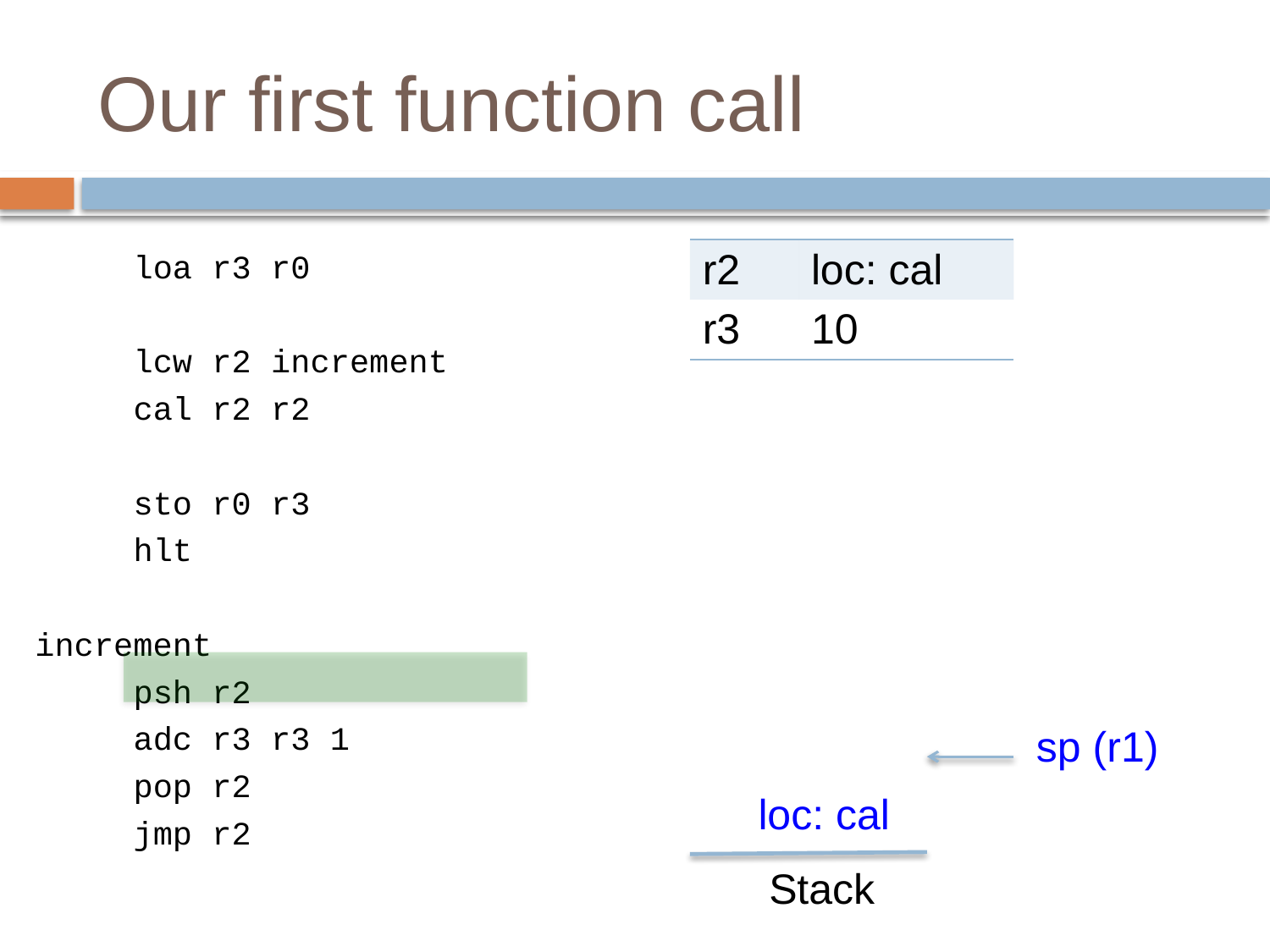

# Our first function call
     loa r3 r0

     lcw r2 increment
     cal r2 r2

     sto r0 r3
     hlt

increment
     psh r2
     adc r3 r3 1
     pop r2
     jmp r2
| r2 | loc: cal |
| --- | --- |
| r3 | 10 |

sp (r1)
loc: cal
Stack